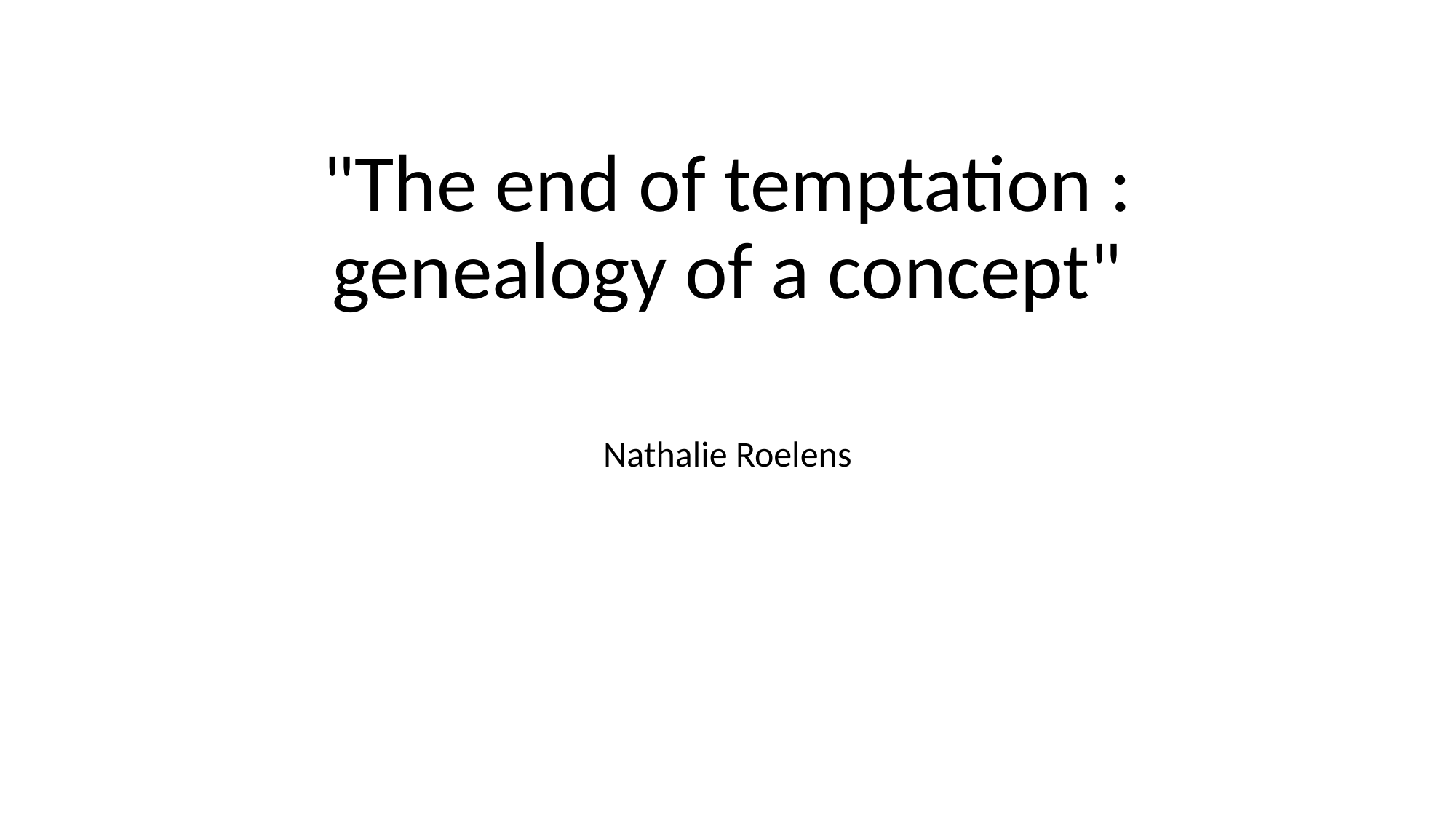

# "The end of temptation : genealogy of a concept"
Nathalie Roelens